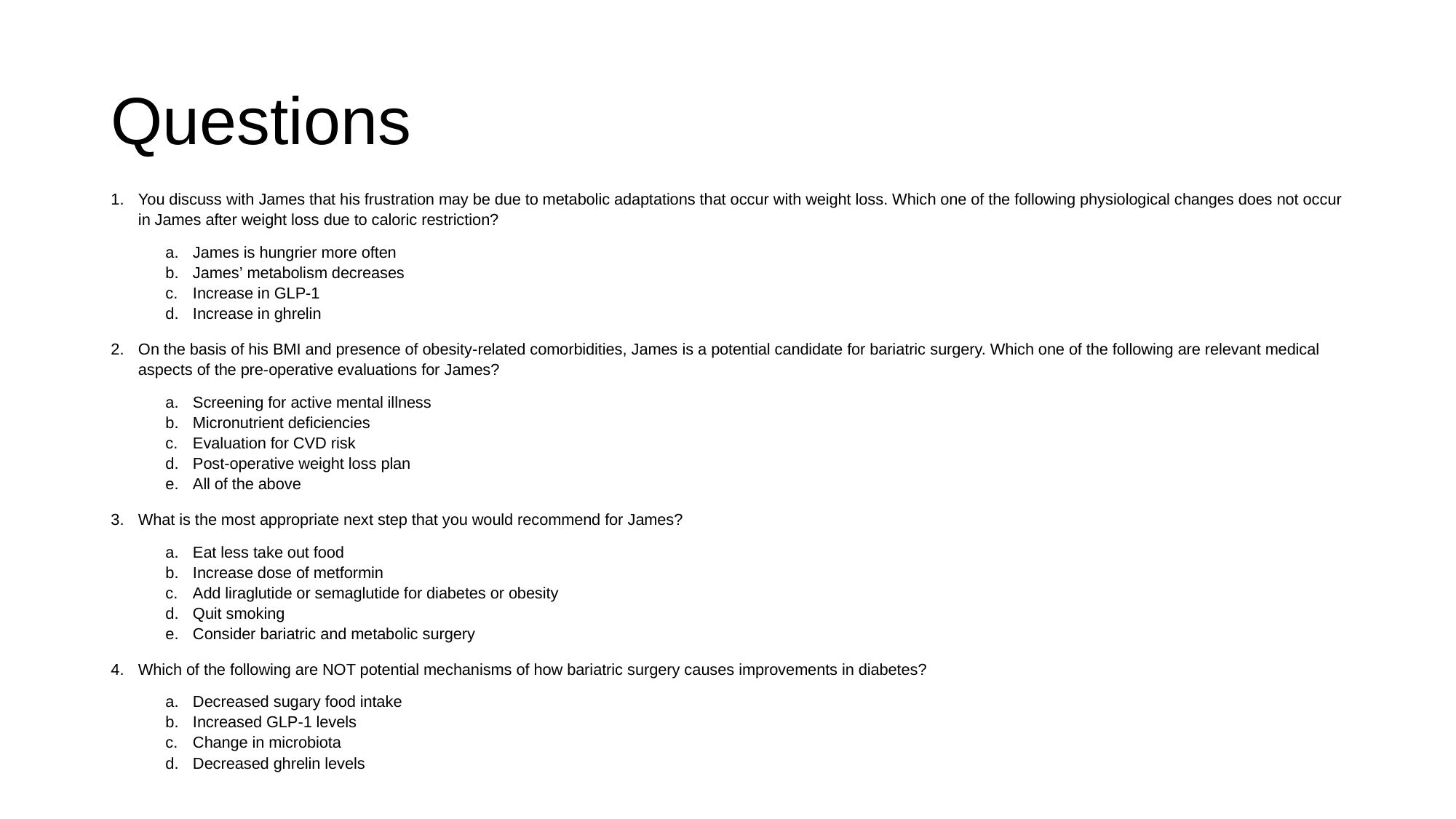

# Questions
You discuss with James that his frustration may be due to metabolic adaptations that occur with weight loss. Which one of the following physiological changes does not occur in James after weight loss due to caloric restriction?
James is hungrier more often
James’ metabolism decreases
Increase in GLP-1
Increase in ghrelin
On the basis of his BMI and presence of obesity-related comorbidities, James is a potential candidate for bariatric surgery. Which one of the following are relevant medical aspects of the pre-operative evaluations for James?
Screening for active mental illness
Micronutrient deficiencies
Evaluation for CVD risk
Post-operative weight loss plan
All of the above
What is the most appropriate next step that you would recommend for James?
Eat less take out food
Increase dose of metformin
Add liraglutide or semaglutide for diabetes or obesity
Quit smoking
Consider bariatric and metabolic surgery
Which of the following are NOT potential mechanisms of how bariatric surgery causes improvements in diabetes?
Decreased sugary food intake
Increased GLP-1 levels
Change in microbiota
Decreased ghrelin levels